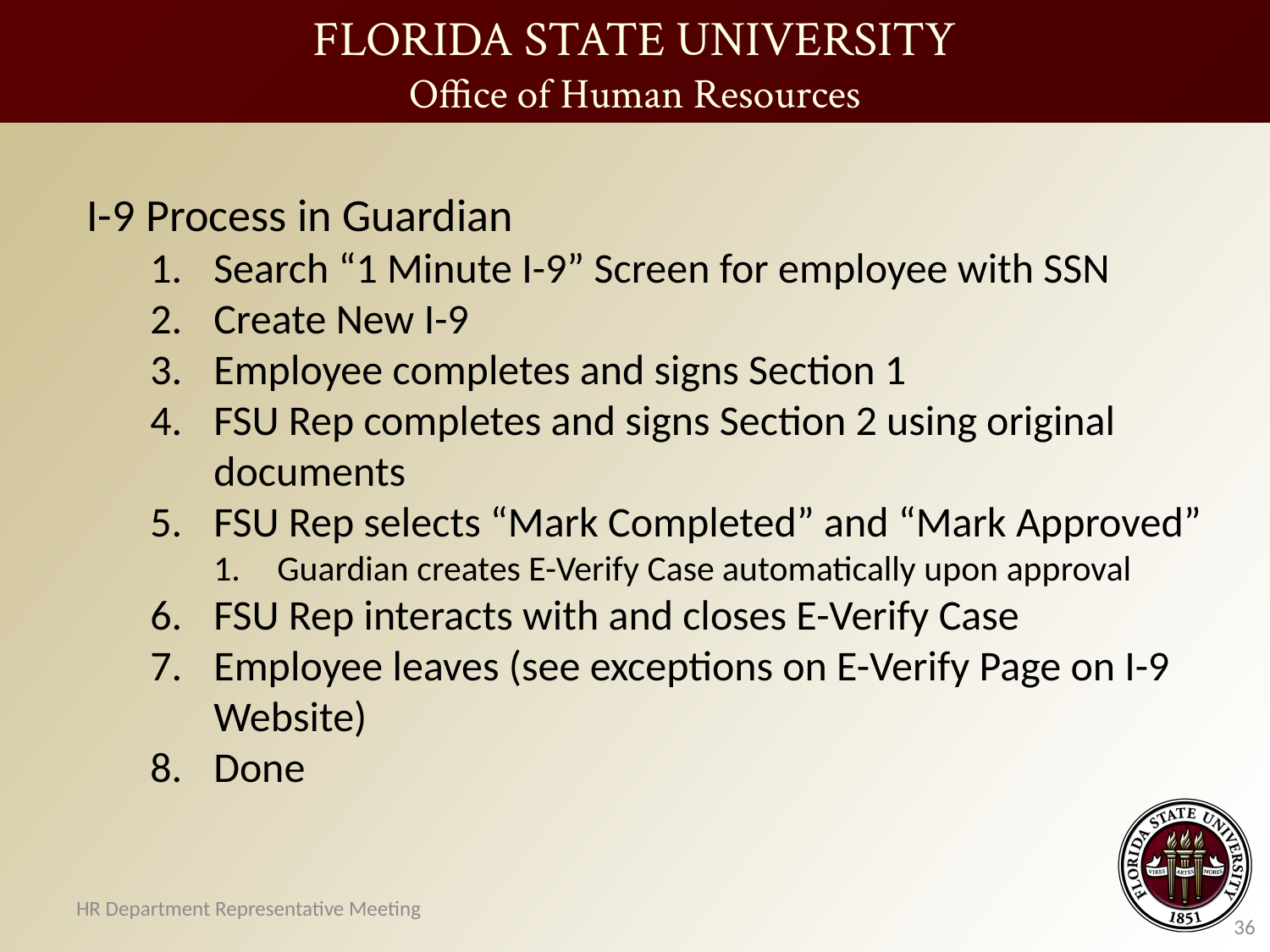

FLORIDA STATE UNIVERSITY
Office of Human Resources
I-9 Process in Guardian
Search “1 Minute I-9” Screen for employee with SSN
Create New I-9
Employee completes and signs Section 1
FSU Rep completes and signs Section 2 using original documents
FSU Rep selects “Mark Completed” and “Mark Approved”
Guardian creates E-Verify Case automatically upon approval
FSU Rep interacts with and closes E-Verify Case
Employee leaves (see exceptions on E-Verify Page on I-9 Website)
Done
HR Department Representative Meeting
36